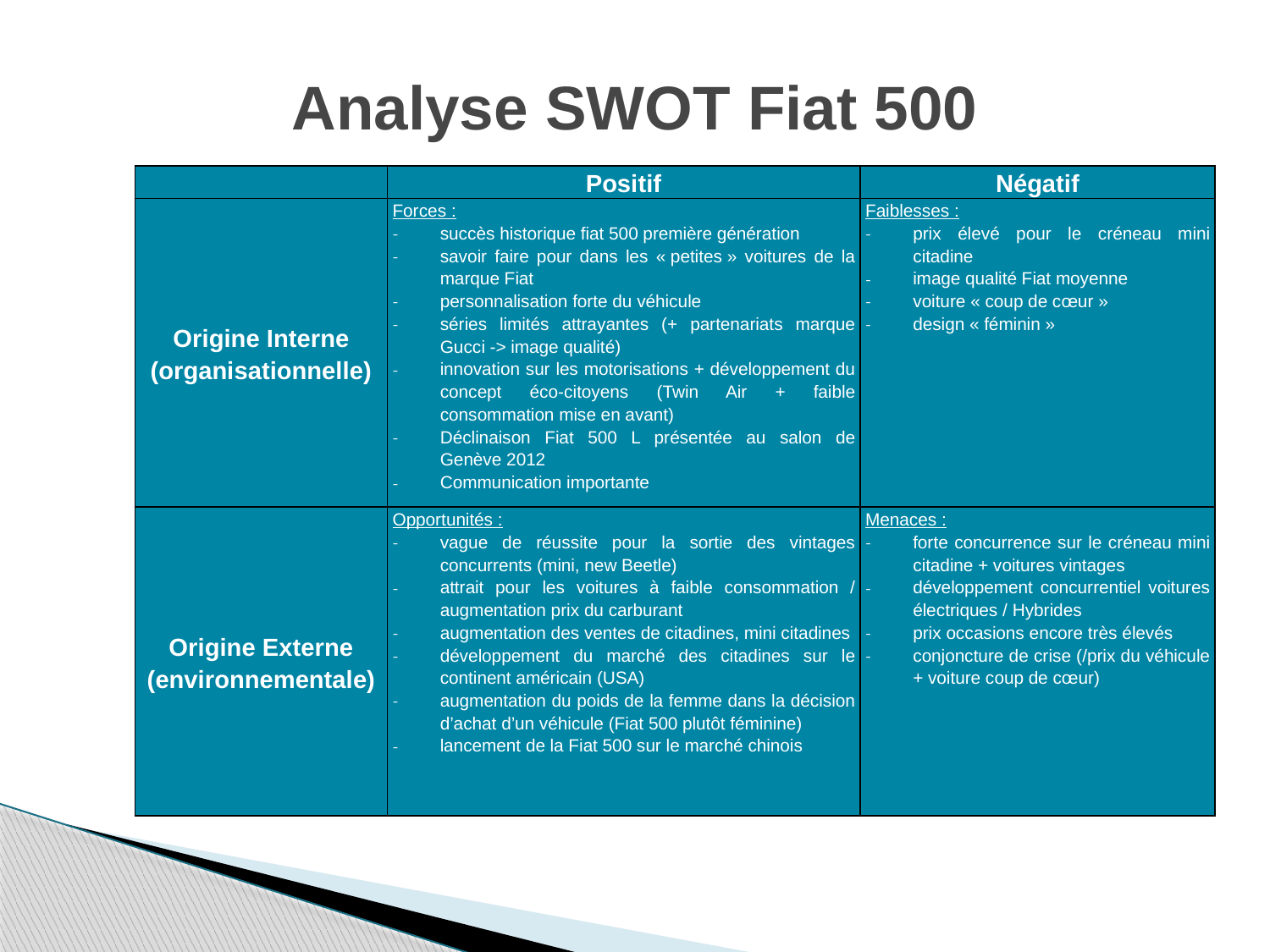

# Analyse SWOT Fiat 500
|  | Positif | Négatif |
| --- | --- | --- |
| Origine Interne (organisationnelle) | Forces : succès historique fiat 500 première génération savoir faire pour dans les « petites » voitures de la marque Fiat personnalisation forte du véhicule séries limités attrayantes (+ partenariats marque Gucci -> image qualité) innovation sur les motorisations + développement du concept éco-citoyens (Twin Air + faible consommation mise en avant) Déclinaison Fiat 500 L présentée au salon de Genève 2012 Communication importante | Faiblesses : prix élevé pour le créneau mini citadine image qualité Fiat moyenne voiture « coup de cœur » design « féminin » |
| Origine Externe (environnementale) | Opportunités : vague de réussite pour la sortie des vintages concurrents (mini, new Beetle) attrait pour les voitures à faible consommation / augmentation prix du carburant augmentation des ventes de citadines, mini citadines développement du marché des citadines sur le continent américain (USA) augmentation du poids de la femme dans la décision d’achat d’un véhicule (Fiat 500 plutôt féminine) lancement de la Fiat 500 sur le marché chinois | Menaces : forte concurrence sur le créneau mini citadine + voitures vintages développement concurrentiel voitures électriques / Hybrides prix occasions encore très élevés conjoncture de crise (/prix du véhicule + voiture coup de cœur) |